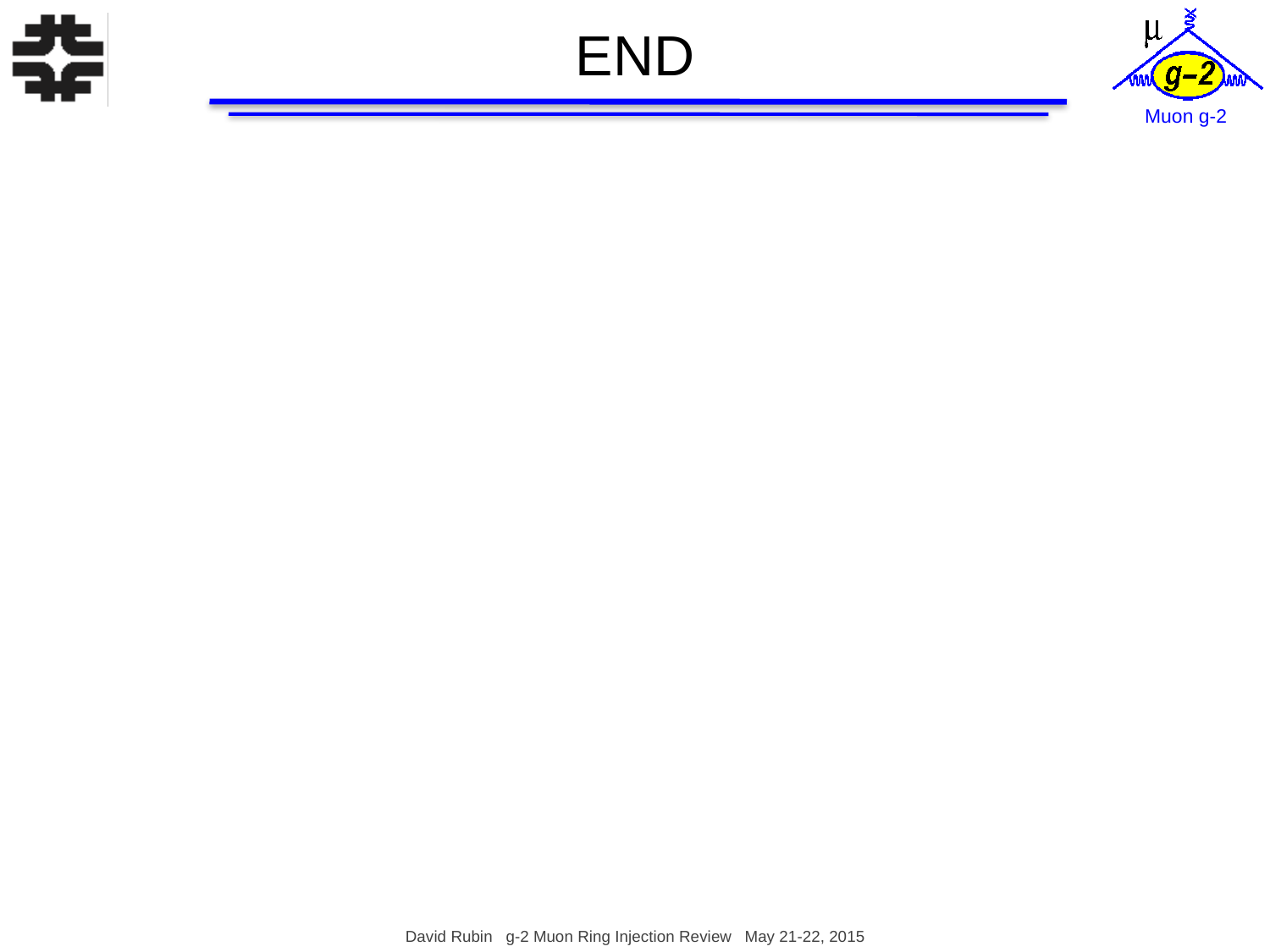

# END
David Rubin   g-2 Muon Ring Injection Review   May 21-22, 2015